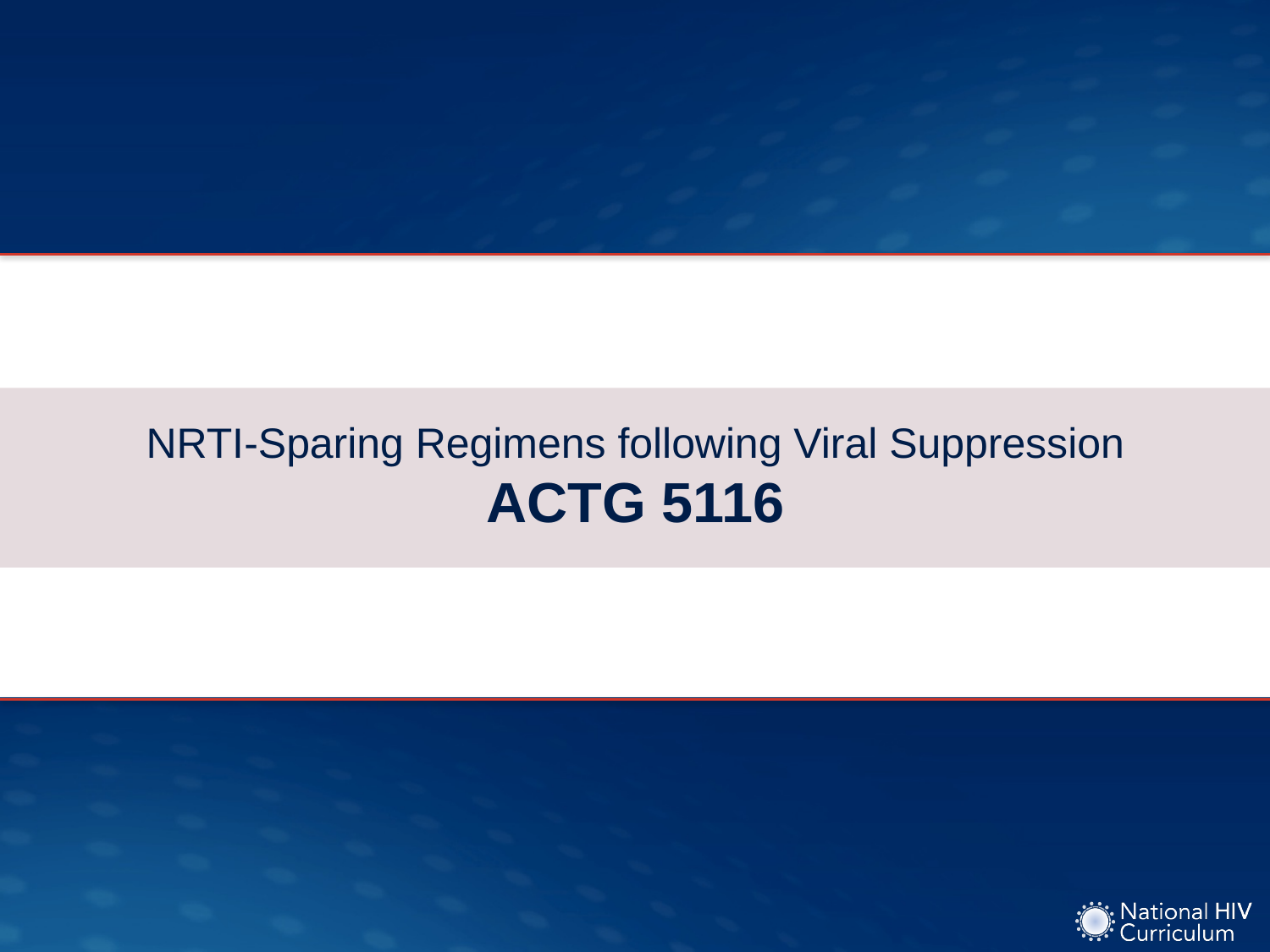

# NRTI-Sparing Regimens following Viral Suppression ACTG 5116